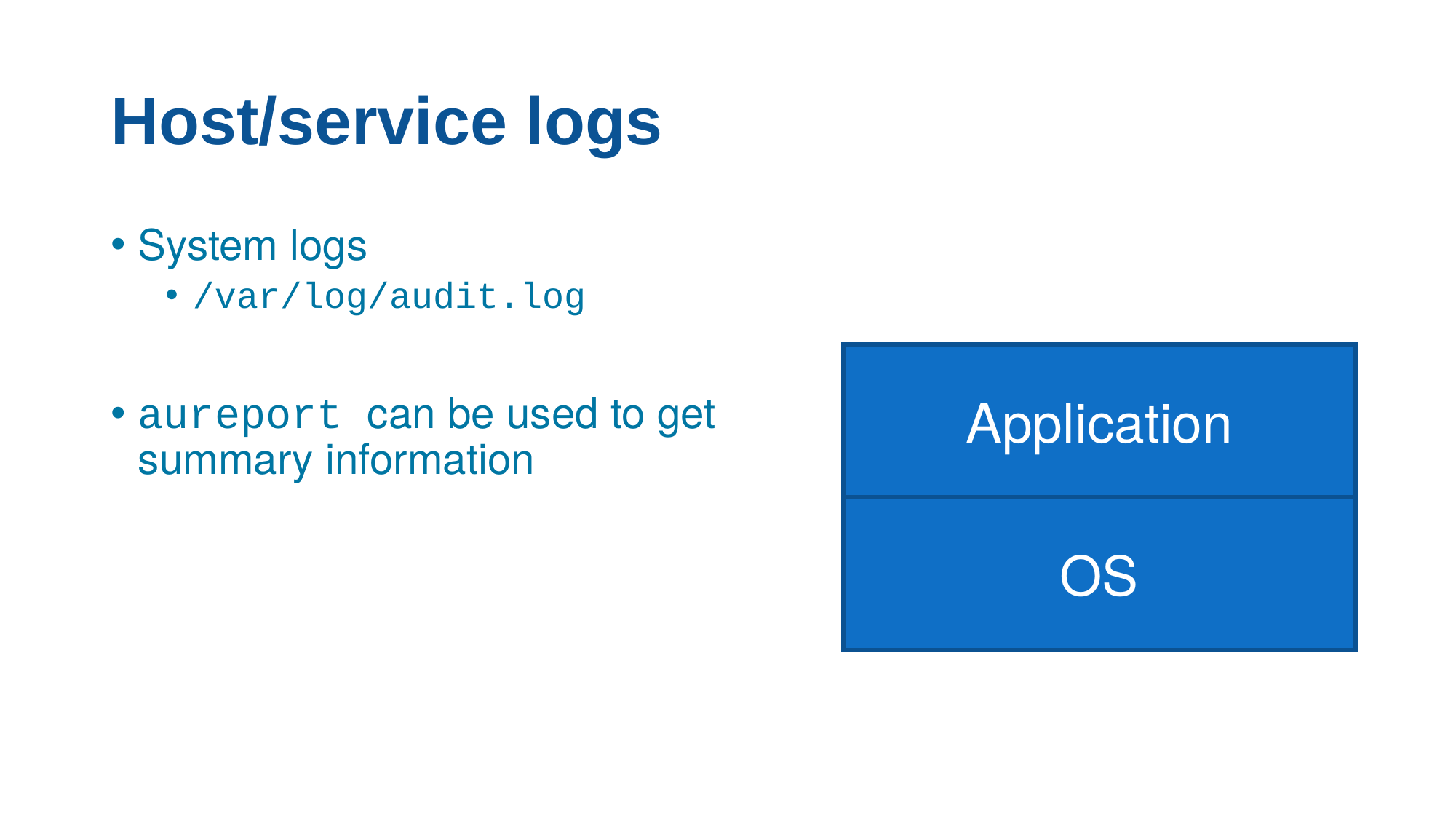

# Host/service logs
System logs
/var/log/audit.log

aureport can be used to get summary information

Application
OS